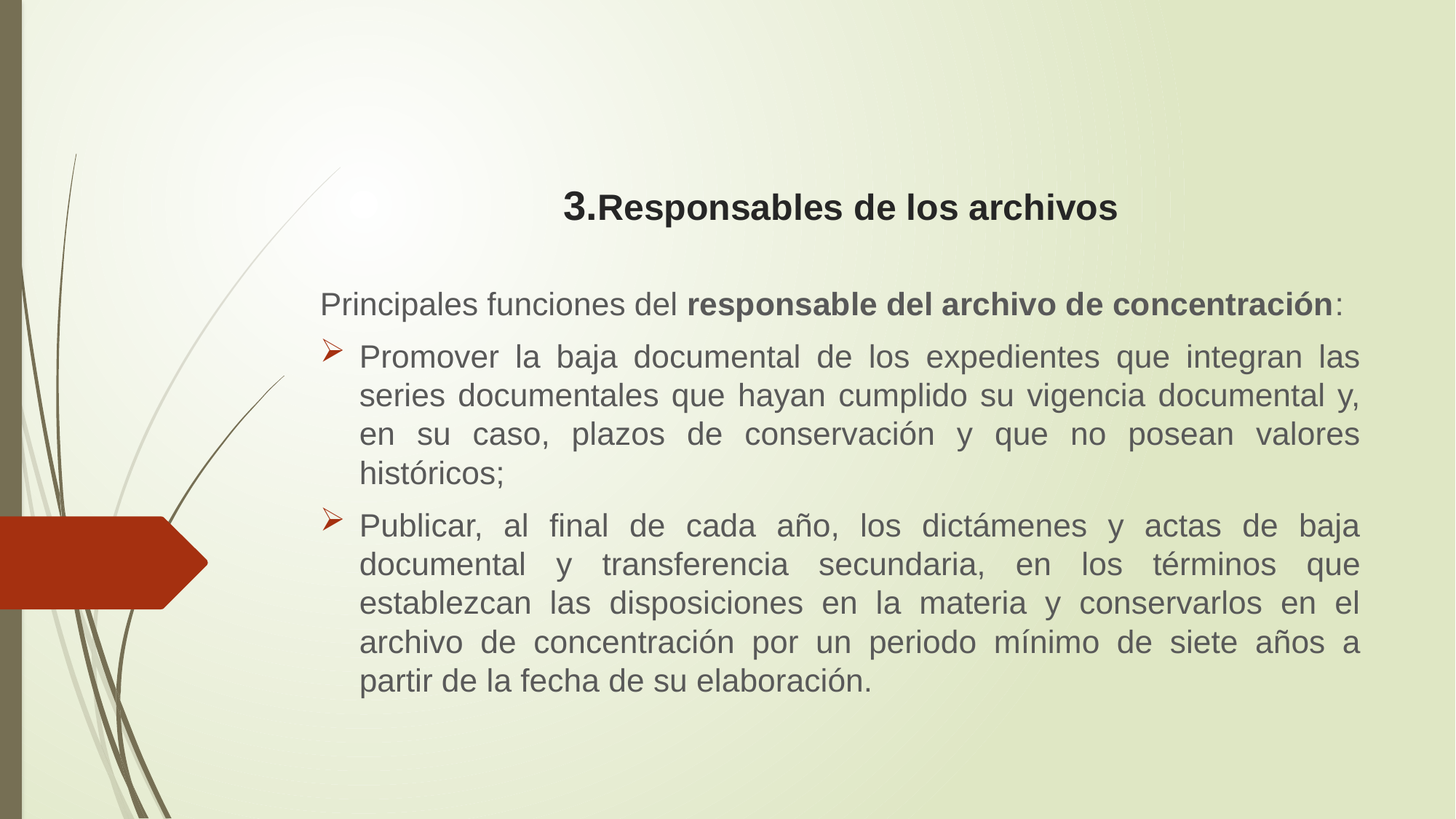

# 3.Responsables de los archivos
Principales funciones del responsable del archivo de concentración:
Promover la baja documental de los expedientes que integran las series documentales que hayan cumplido su vigencia documental y, en su caso, plazos de conservación y que no posean valores históricos;
Publicar, al final de cada año, los dictámenes y actas de baja documental y transferencia secundaria, en los términos que establezcan las disposiciones en la materia y conservarlos en el archivo de concentración por un periodo mínimo de siete años a partir de la fecha de su elaboración.